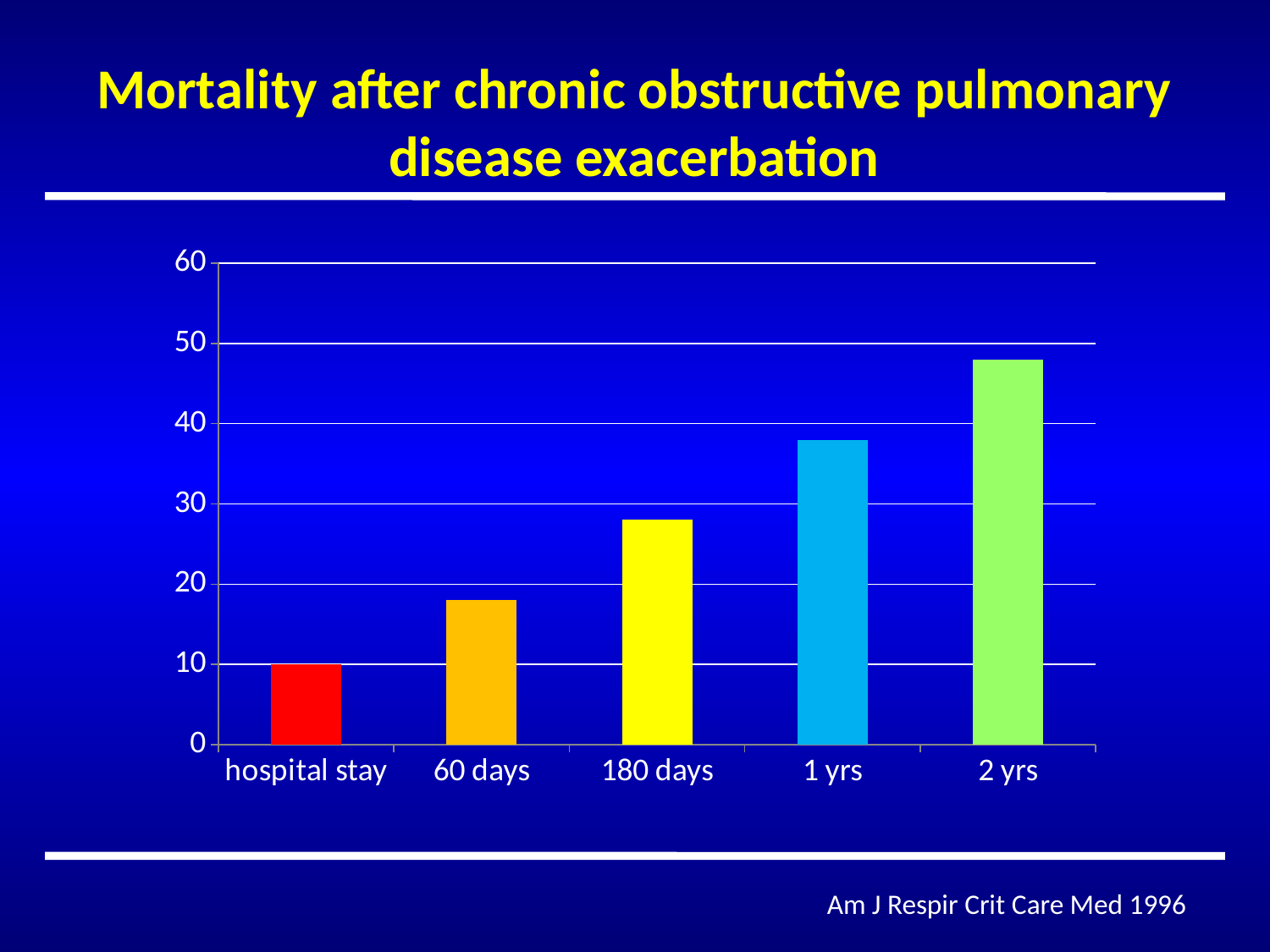

Mortality after chronic obstructive pulmonary disease exacerbation

### Chart

| Category | Serie 1 |
|---|---|
| hospital stay | 10.0 |
| 60 days | 18.0 |
| 180 days | 28.0 |
| 1 yrs | 38.0 |
| 2 yrs | 48.0 |
Am J Respir Crit Care Med 1996